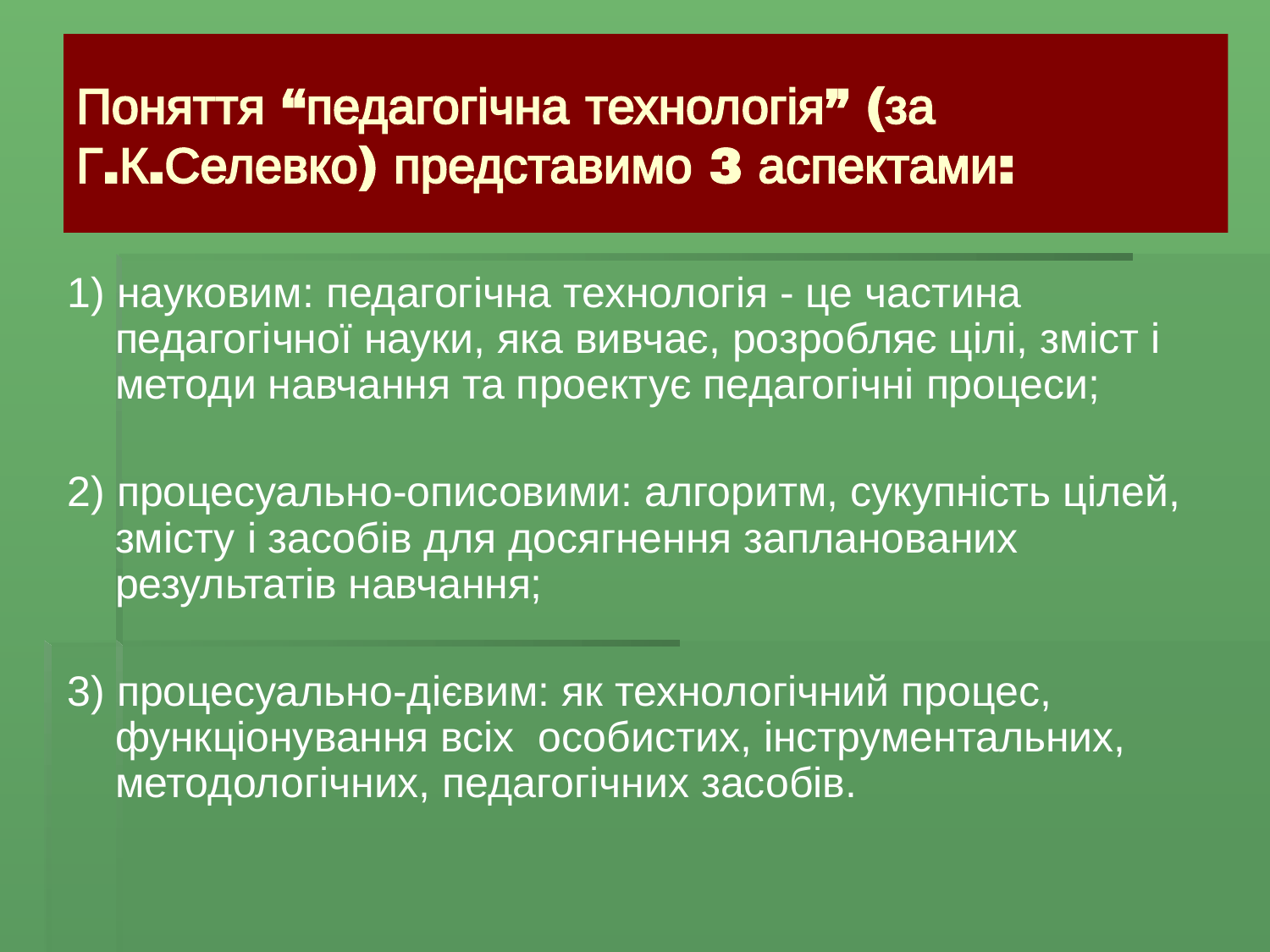

# Поняття “педагогічна технологія” (за Г.К.Селевко) представимо 3 аспектами:
1) науковим: педагогічна технологія - це частина педагогічної науки, яка вивчає, розробляє цілі, зміст і методи навчання та проектує педагогічні процеси;

2) процесуально-описовими: алгоритм, сукупність цілей, змісту і засобів для досягнення запланованих результатів навчання;

3) процесуально-дієвим: як технологічний процес, функціонування всіх  особистих, інструментальних, методологічних, педагогічних засобів.